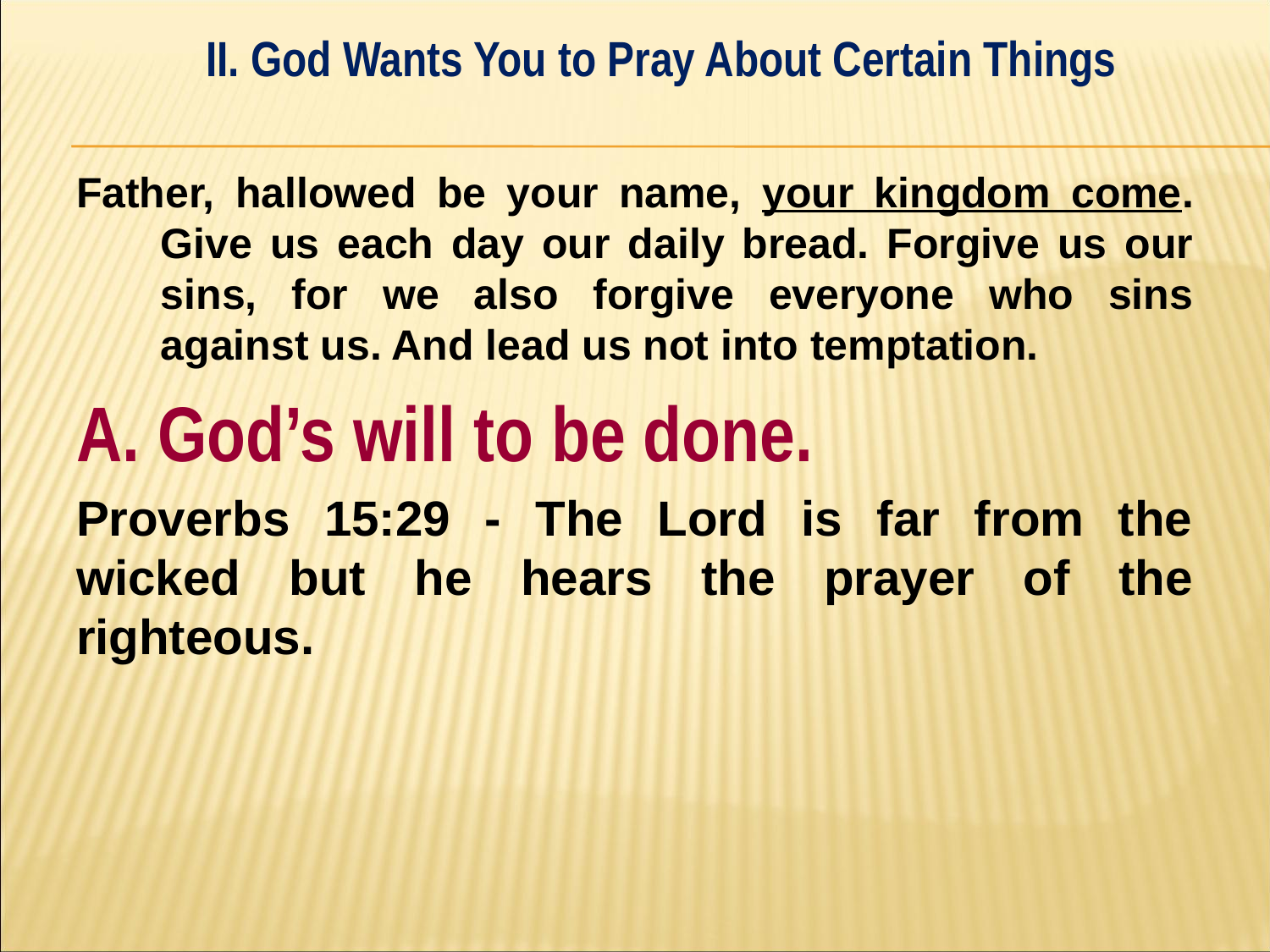

II. God Wants You to Pray About Certain Things
#
Father, hallowed be your name, your kingdom come. Give us each day our daily bread. Forgive us our sins, for we also forgive everyone who sins against us. And lead us not into temptation.
A. God’s will to be done.
Proverbs 15:29 - The Lord is far from the wicked but he hears the prayer of the righteous.